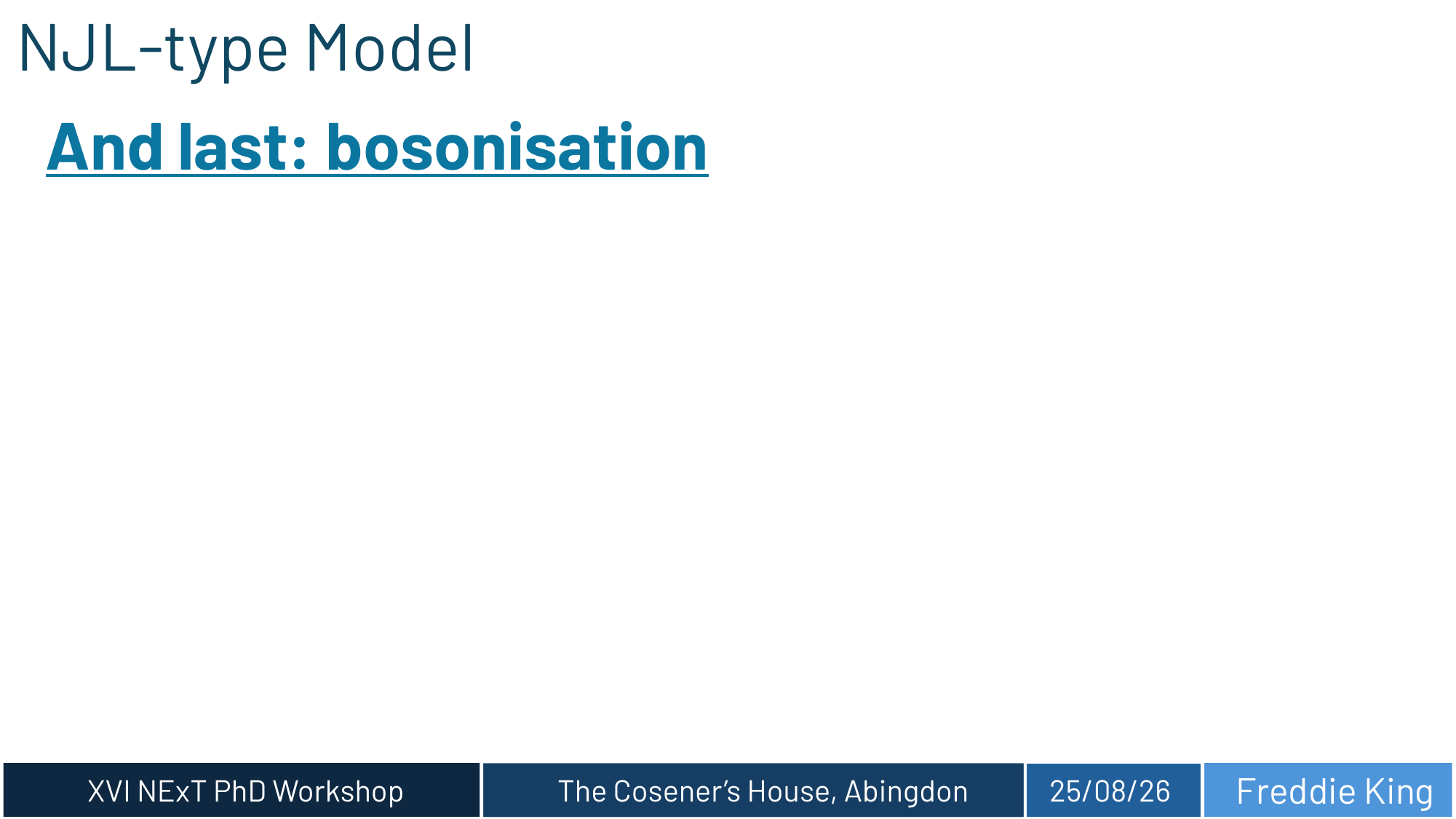

# NJL-type Model
And last: bosonisation
Freddie King

The Cosener’s House, Abingdon
XVI NExT PhD Workshop
25/08/26